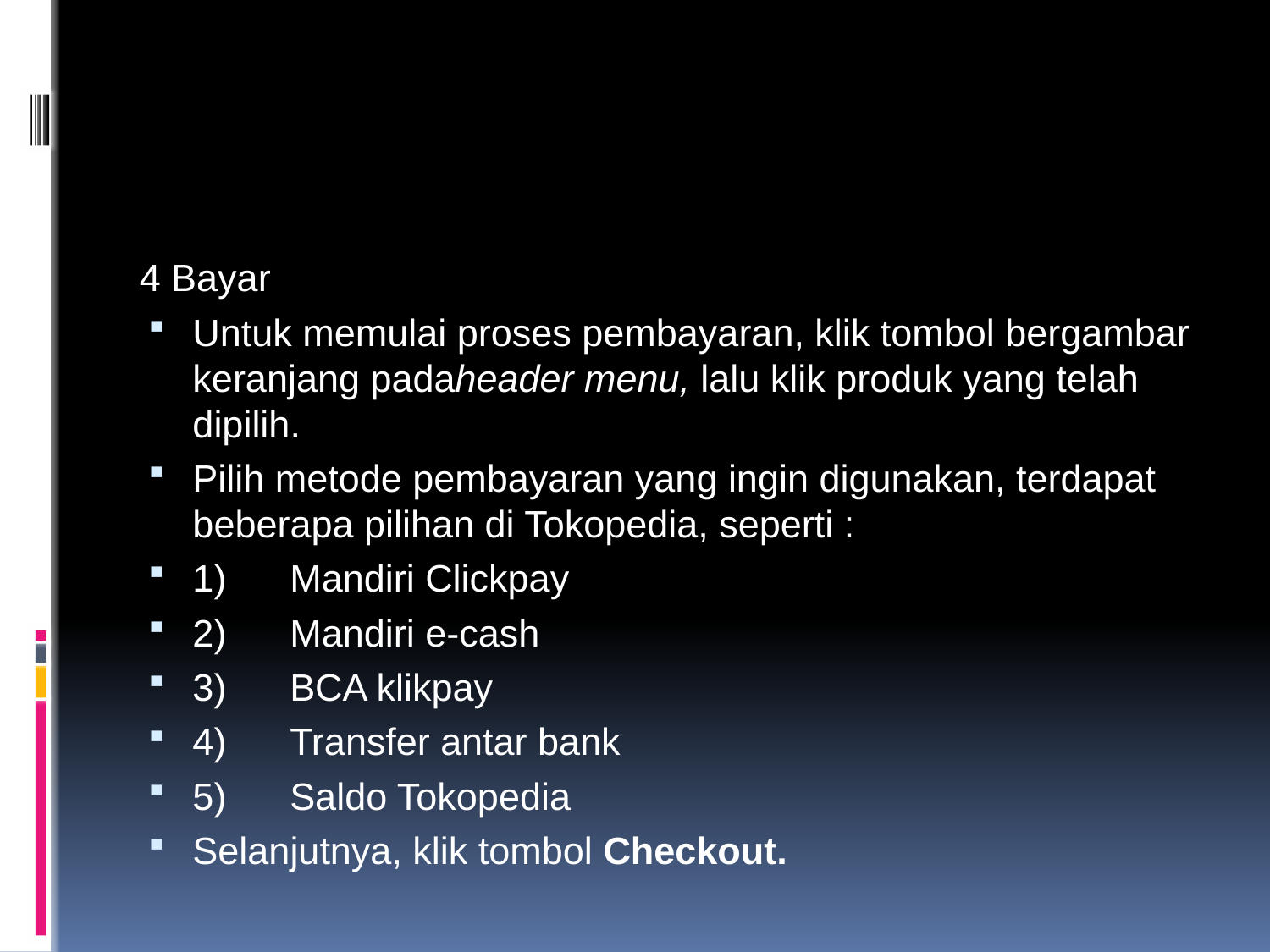

#
4 Bayar
Untuk memulai proses pembayaran, klik tombol bergambar keranjang padaheader menu, lalu klik produk yang telah dipilih.
Pilih metode pembayaran yang ingin digunakan, terdapat beberapa pilihan di Tokopedia, seperti :
1)      Mandiri Clickpay
2)      Mandiri e-cash
3)      BCA klikpay
4)      Transfer antar bank
5)      Saldo Tokopedia
Selanjutnya, klik tombol Checkout.